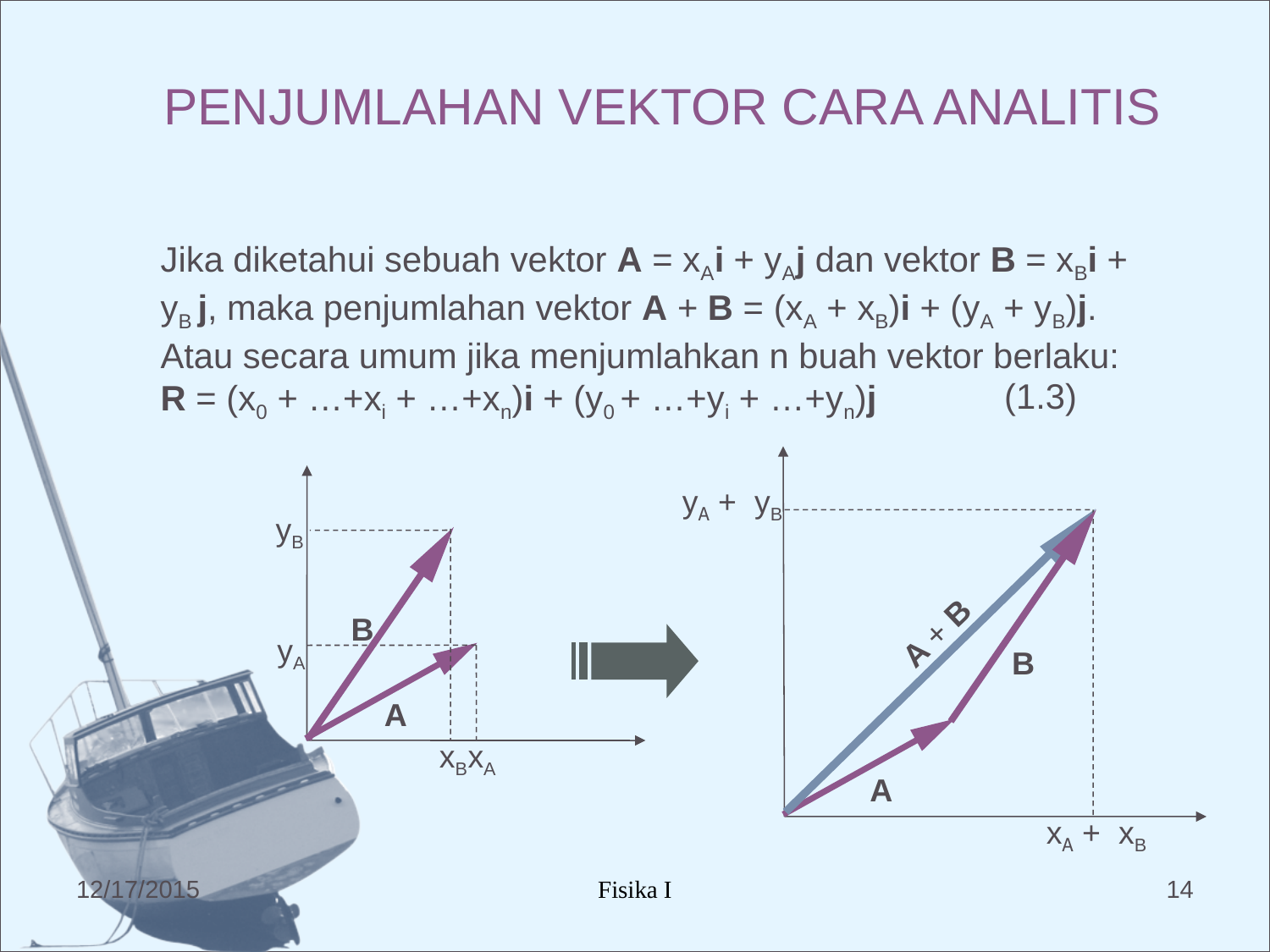

# PENJUMLAHAN VEKTOR CARA ANALITIS
Jika diketahui sebuah vektor A = xAi + yAj dan vektor B = xBi + yB j, maka penjumlahan vektor A + B = (xA + xB)i + (yA + yB)j. Atau secara umum jika menjumlahkan n buah vektor berlaku:
R = (x0 + …+xi + …+xn)i + (y0 + …+yi + …+yn)j

(1.3)

yA +  yB
yB

A + B

B

yA

B

A
xB
xA

A
xA +  xB

12/17/2015
Fisika I
14